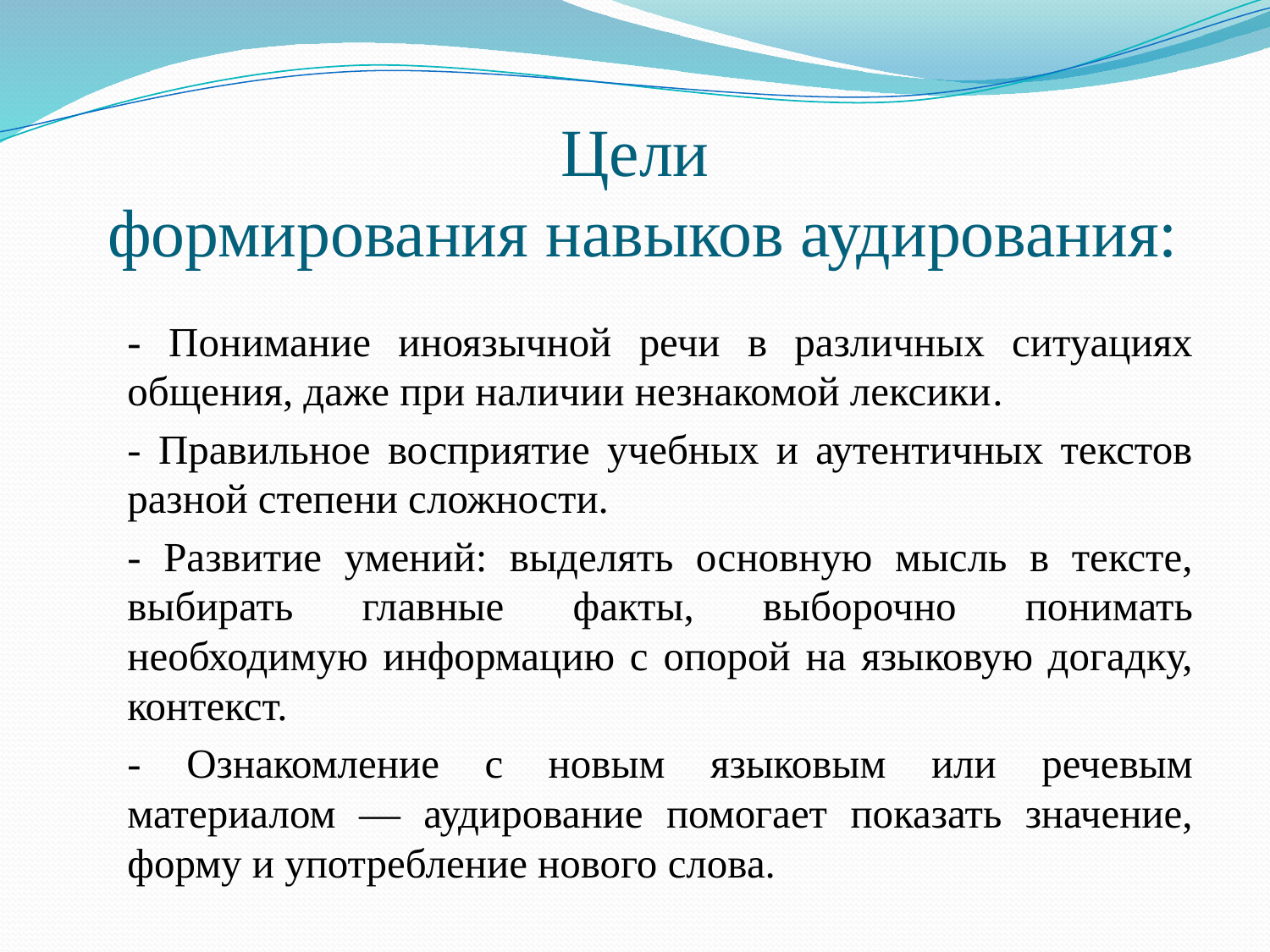

# Цели формирования навыков аудирования:
- Понимание иноязычной речи в различных ситуациях общения, даже при наличии незнакомой лексики.
- Правильное восприятие учебных и аутентичных текстов разной степени сложности.
- Развитие умений: выделять основную мысль в тексте, выбирать главные факты, выборочно понимать необходимую информацию с опорой на языковую догадку, контекст.
- Ознакомление с новым языковым или речевым материалом — аудирование помогает показать значение, форму и употребление нового слова.